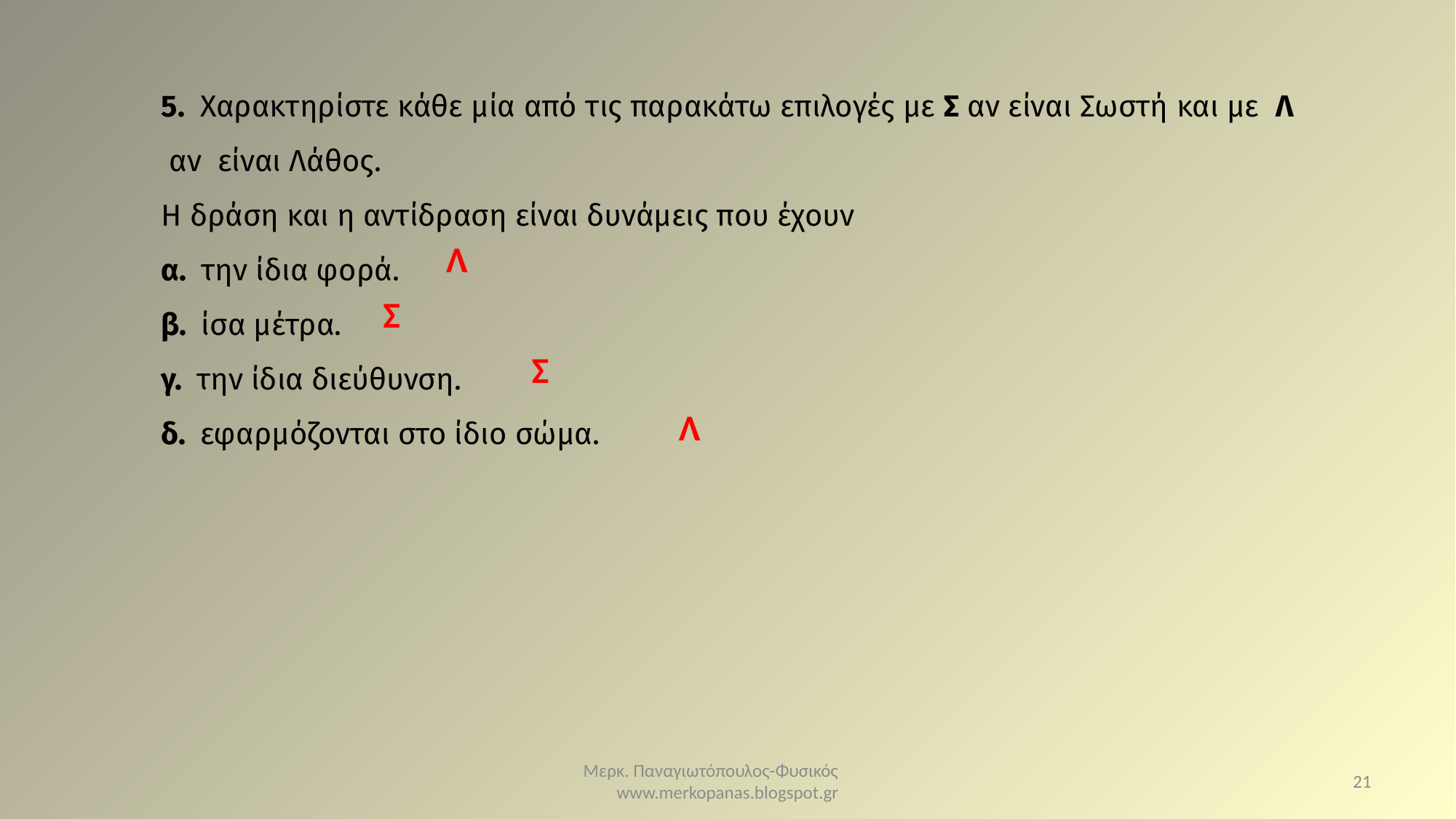

5.  Χαρακτηρίστε κάθε μία από τις παρακάτω επιλογές με Σ αν είναι Σωστή και με  Λ  αν  είναι Λάθος.
Η δράση και η αντίδραση είναι δυνάμεις που έχουν
α.  την ίδια φορά.
β.  ίσα μέτρα.
γ.  την ίδια διεύθυνση.
δ.  εφαρμόζονται στο ίδιο σώμα.
Λ
Σ
Σ
Λ
Μερκ. Παναγιωτόπουλος-Φυσικός         www.merkopanas.blogspot.gr
21